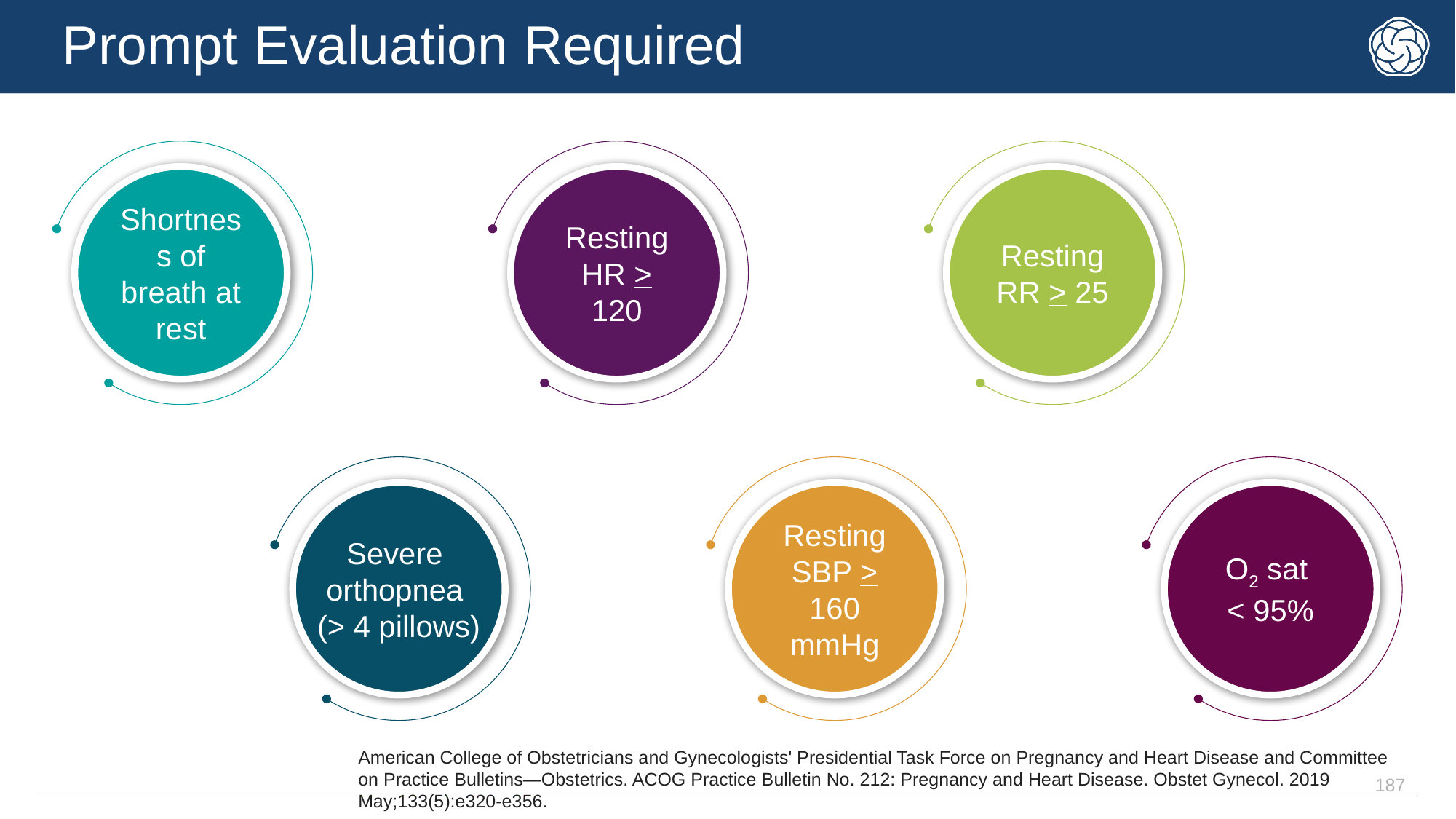

# Prompt Evaluation Required

Shortness of breath at rest

Resting HR > 120

Resting RR > 25

Severe
orthopnea
(> 4 pillows)

Resting SBP > 160 mmHg

O2 sat
< 95%
American College of Obstetricians and Gynecologists' Presidential Task Force on Pregnancy and Heart Disease and Committee on Practice Bulletins—Obstetrics. ACOG Practice Bulletin No. 212: Pregnancy and Heart Disease. Obstet Gynecol. 2019 May;133(5):e320-e356.
187